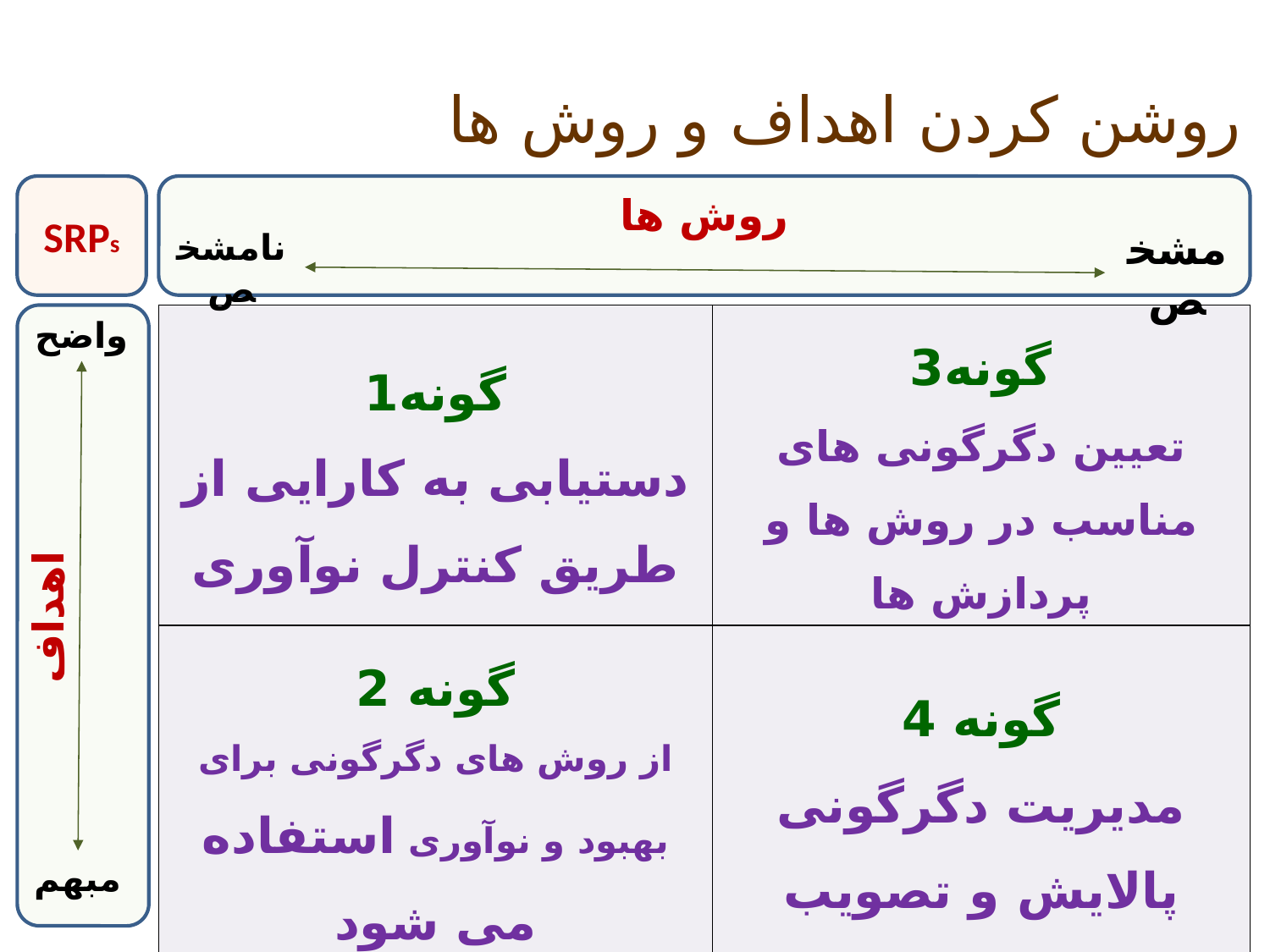

روشن کردن اهداف و روش ها
SRPs

روش ها
مشخص
نامشخص
| گونه1 دستیابی به کارایی از طریق کنترل نوآوری | گونه3 تعیین دگرگونی های مناسب در روش ها و پردازش ها |
| --- | --- |
| گونه 2 از روش های دگرگونی برای بهبود و نوآوری استفاده می شود | گونه 4 مدیریت دگرگونی پالایش و تصویب |
واضح

اهداف
مبهم